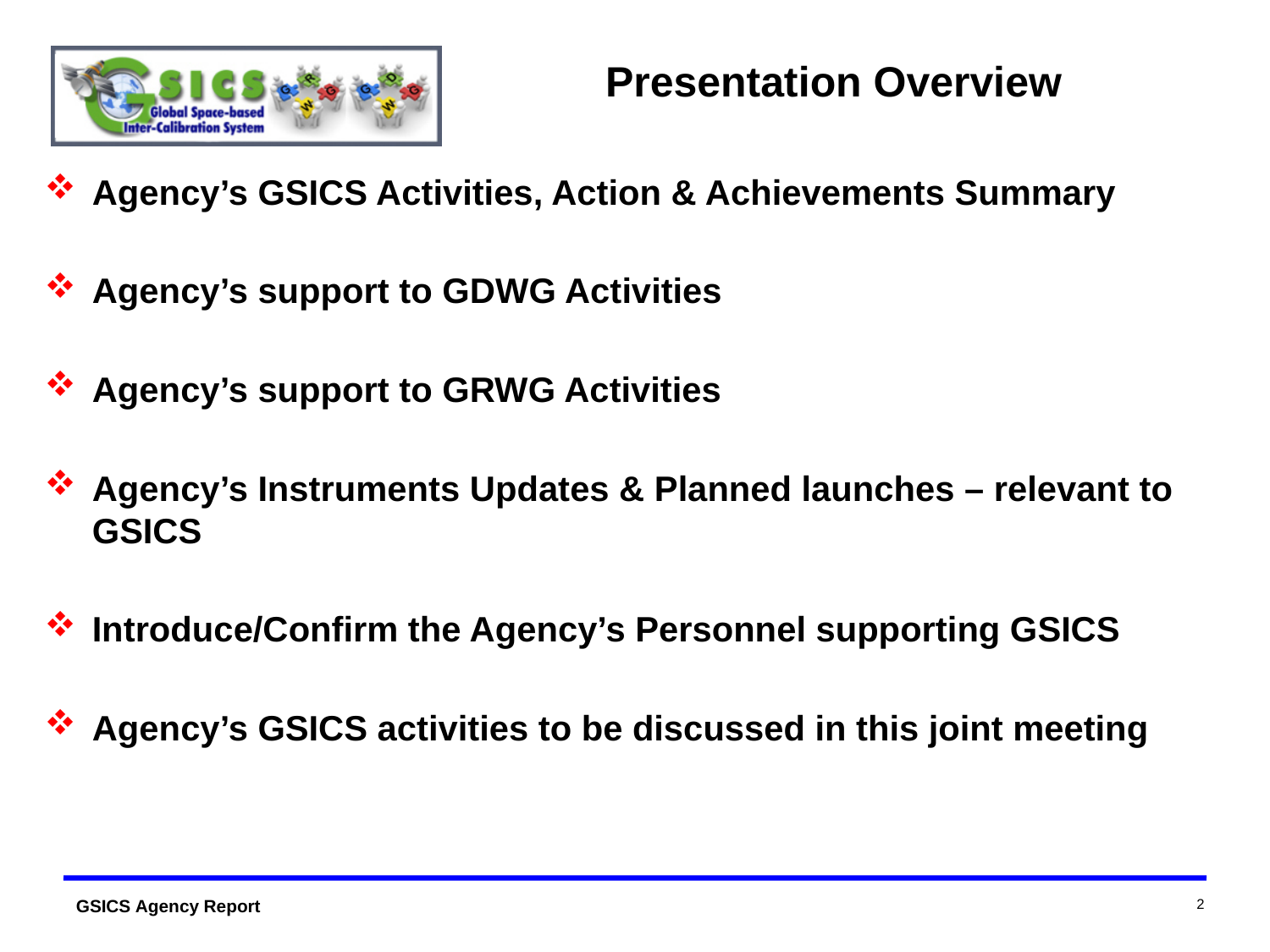

# Presentation Overview
Agency’s GSICS Activities, Action & Achievements Summary

Agency’s support to GDWG Activities

Agency’s support to GRWG Activities

Agency’s Instruments Updates & Planned launches – relevant to GSICS

Introduce/Confirm the Agency’s Personnel supporting GSICS

Agency’s GSICS activities to be discussed in this joint meeting

2